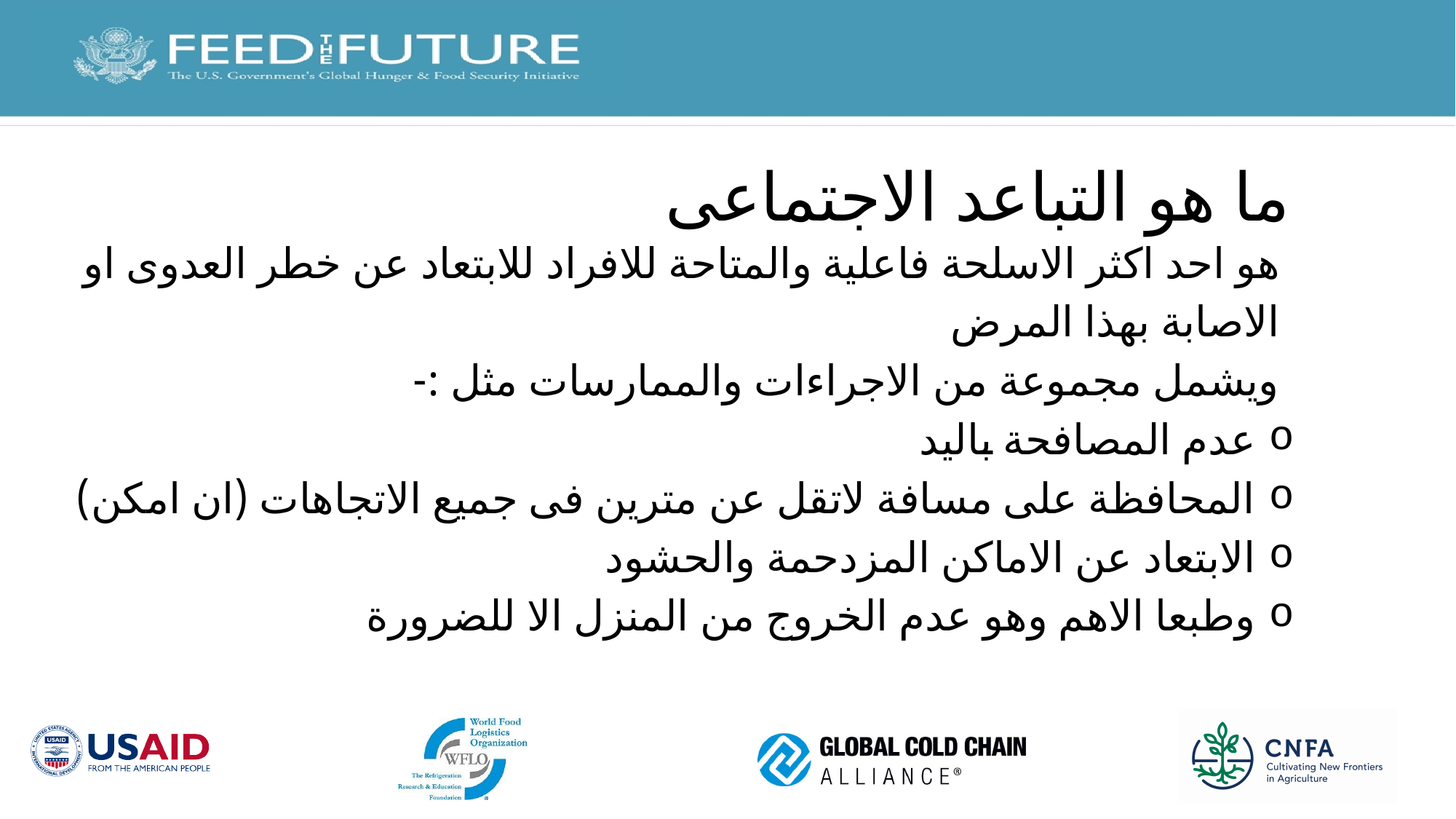

# ما هو التباعد الاجتماعى
 هو احد اكثر الاسلحة فاعلية والمتاحة للافراد للابتعاد عن خطر العدوى او
 الاصابة بهذا المرض
 ويشمل مجموعة من الاجراءات والممارسات مثل :-
 عدم المصافحة باليد
 المحافظة على مسافة لاتقل عن مترين فى جميع الاتجاهات (ان امكن)
 الابتعاد عن الاماكن المزدحمة والحشود
 وطبعا الاهم وهو عدم الخروج من المنزل الا للضرورة